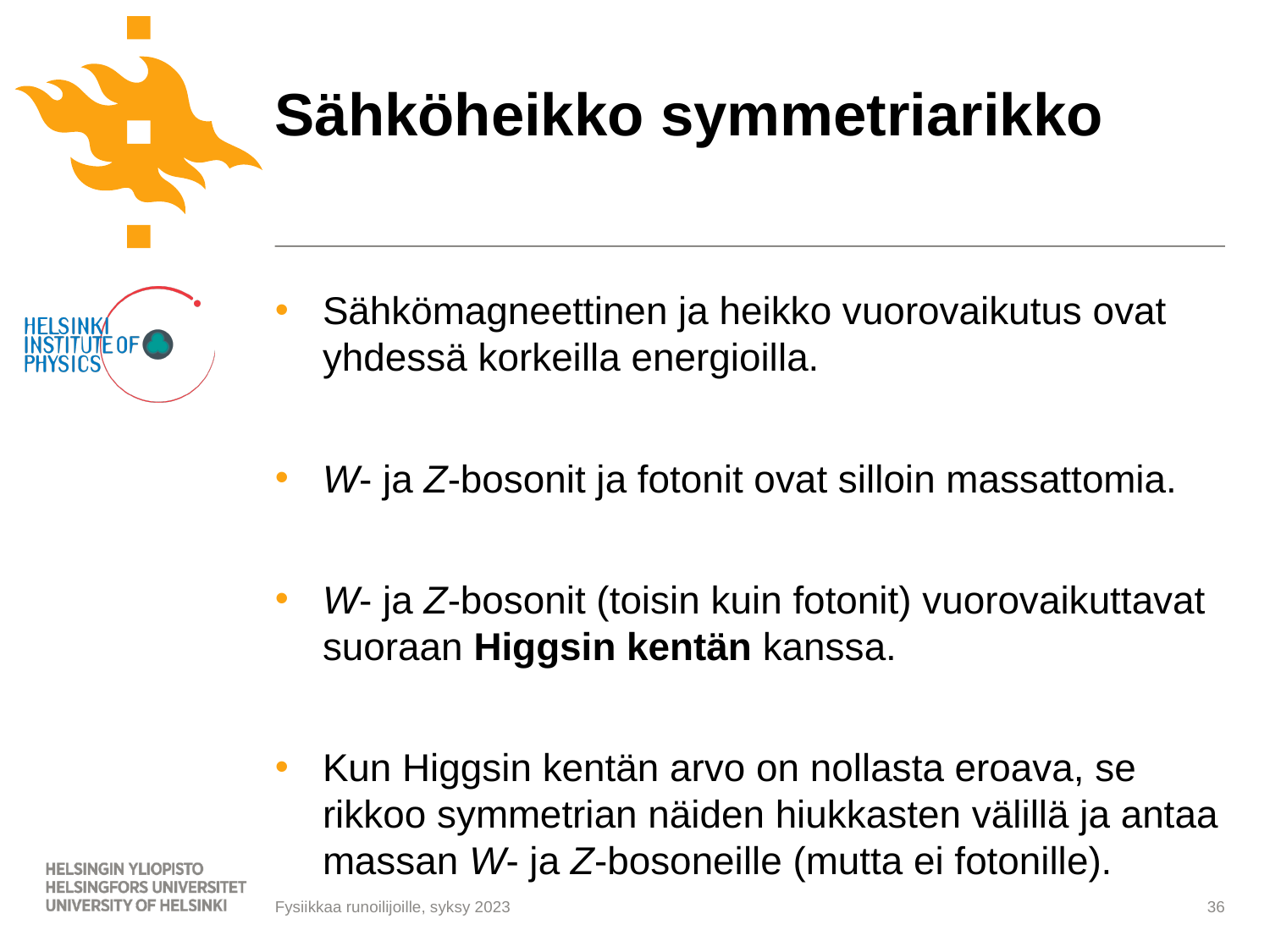

# Sähköheikko symmetriarikko

Sähkömagneettinen ja heikko vuorovaikutus ovat yhdessä korkeilla energioilla.

W- ja Z-bosonit ja fotonit ovat silloin massattomia.

W- ja Z-bosonit (toisin kuin fotonit) vuorovaikuttavat suoraan Higgsin kentän kanssa.

Kun Higgsin kentän arvo on nollasta eroava, se rikkoo symmetrian näiden hiukkasten välillä ja antaa massan W- ja Z-bosoneille (mutta ei fotonille).
36
Fysiikkaa runoilijoille, syksy 2023